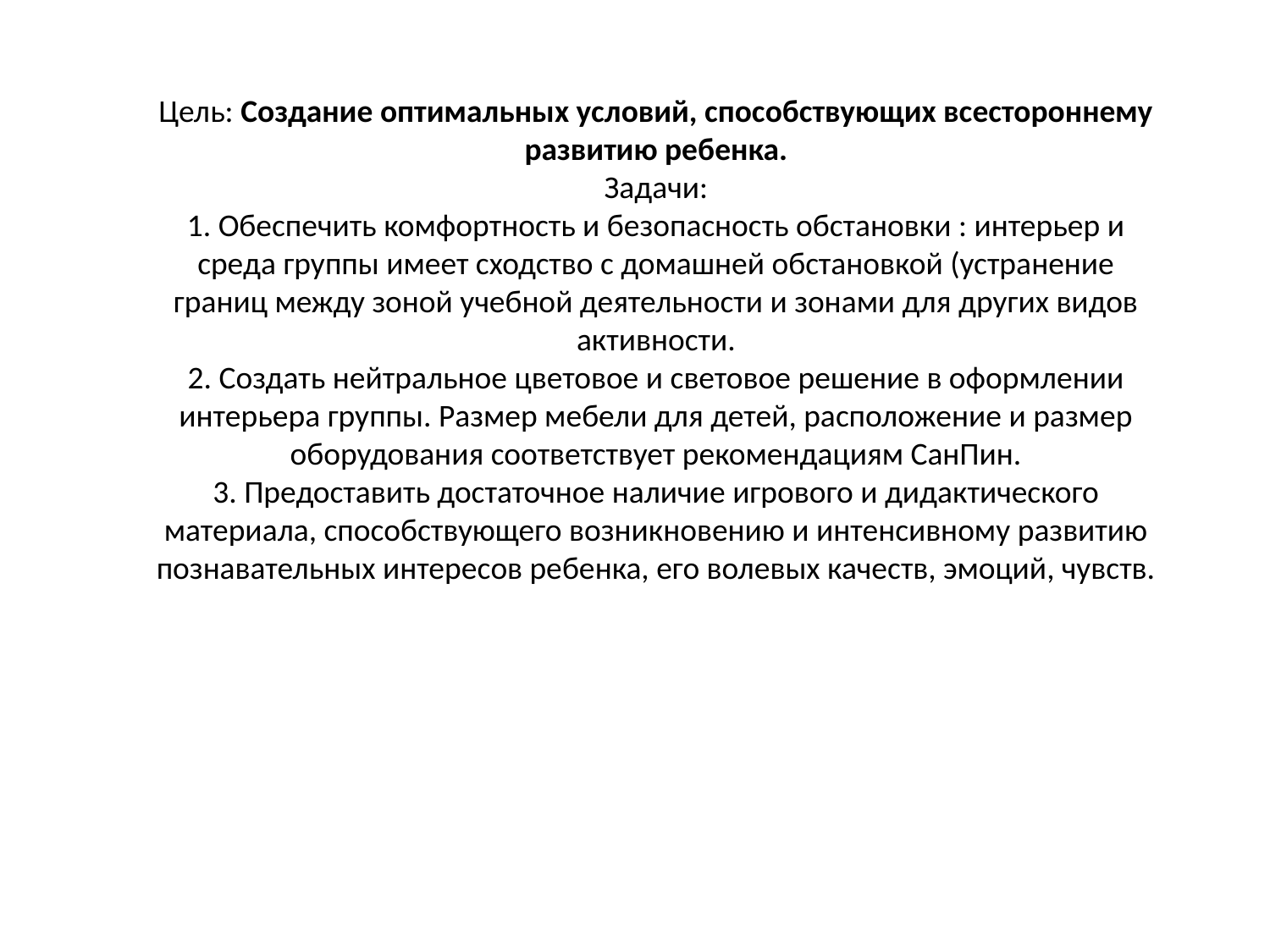

Цель: Создание оптимальных условий, способствующих всестороннему развитию ребенка.
Задачи:
1. Обеспечить комфортность и безопасность обстановки : интерьер и среда группы имеет сходство с домашней обстановкой (устранение границ между зоной учебной деятельности и зонами для других видов активности.
2. Создать нейтральное цветовое и световое решение в оформлении интерьера группы. Размер мебели для детей, расположение и размер оборудования соответствует рекомендациям СанПин.
3. Предоставить достаточное наличие игрового и дидактического материала, способствующего возникновению и интенсивному развитию познавательных интересов ребенка, его волевых качеств, эмоций, чувств.